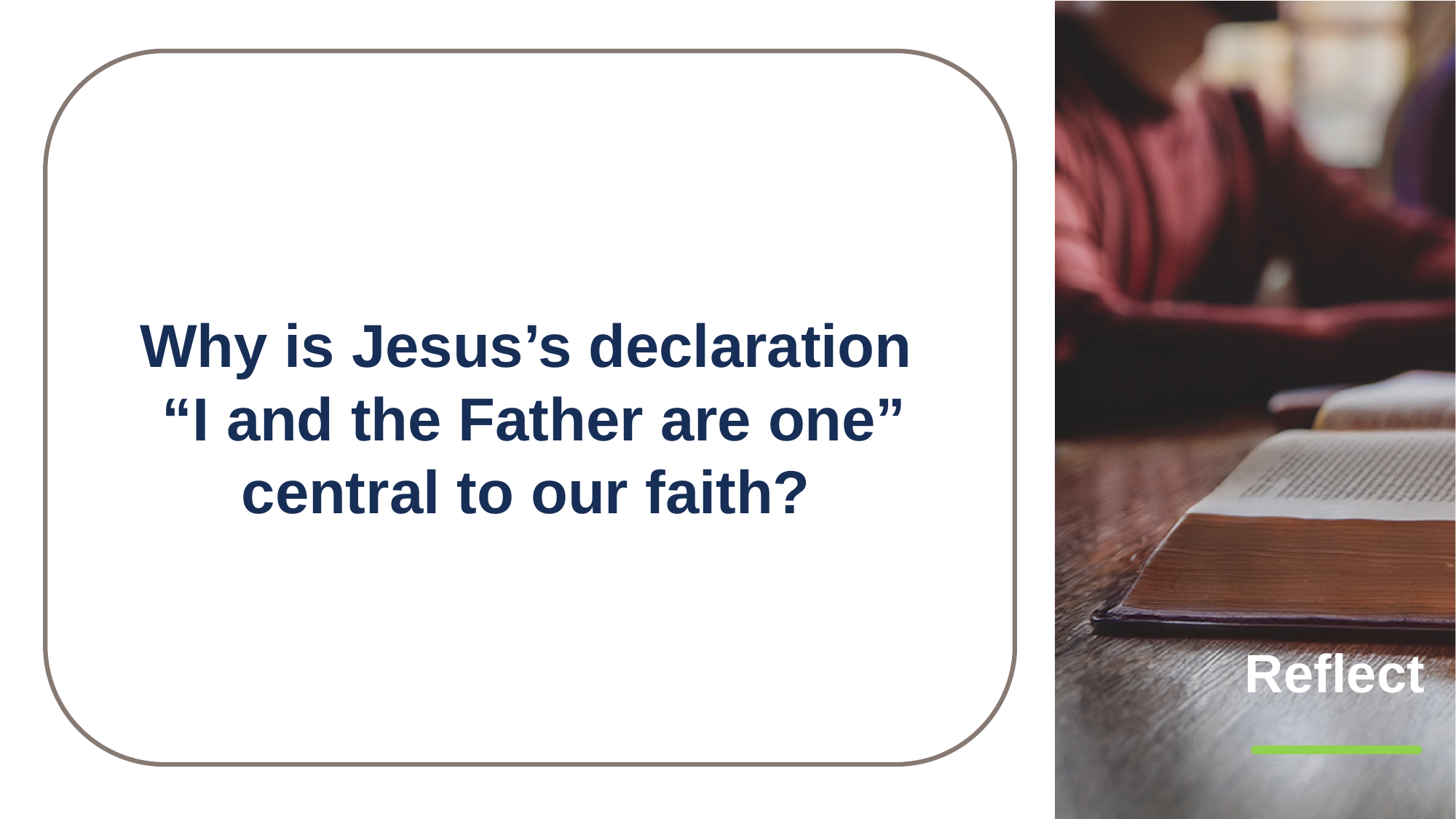

Why is Jesus’s declaration
“I and the Father are one” central to our faith?
# Reflect